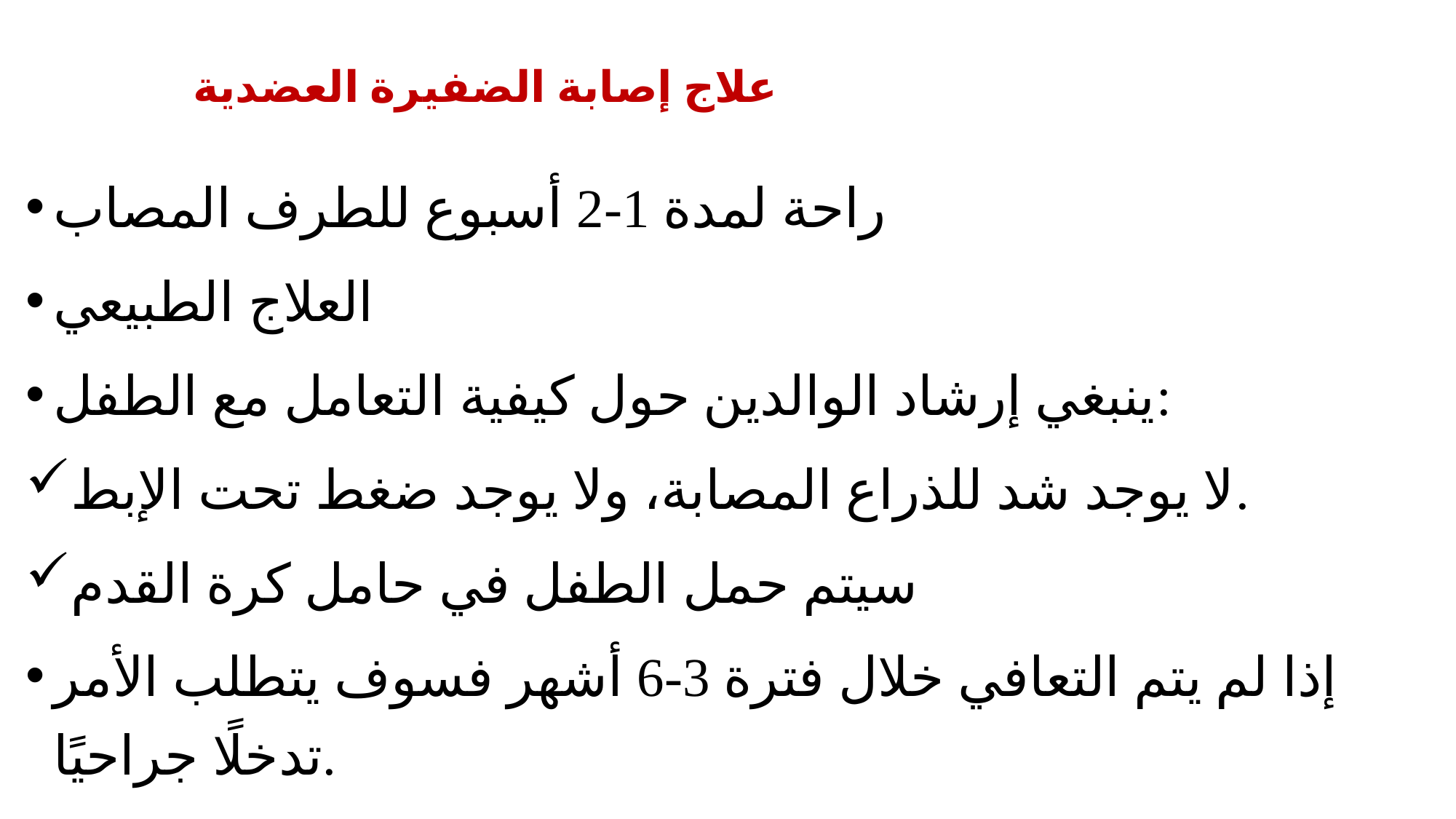

# علاج إصابة الضفيرة العضدية
راحة لمدة 1-2 أسبوع للطرف المصاب
العلاج الطبيعي
ينبغي إرشاد الوالدين حول كيفية التعامل مع الطفل:
لا يوجد شد للذراع المصابة، ولا يوجد ضغط تحت الإبط.
سيتم حمل الطفل في حامل كرة القدم
إذا لم يتم التعافي خلال فترة 3-6 أشهر فسوف يتطلب الأمر تدخلًا جراحيًا.